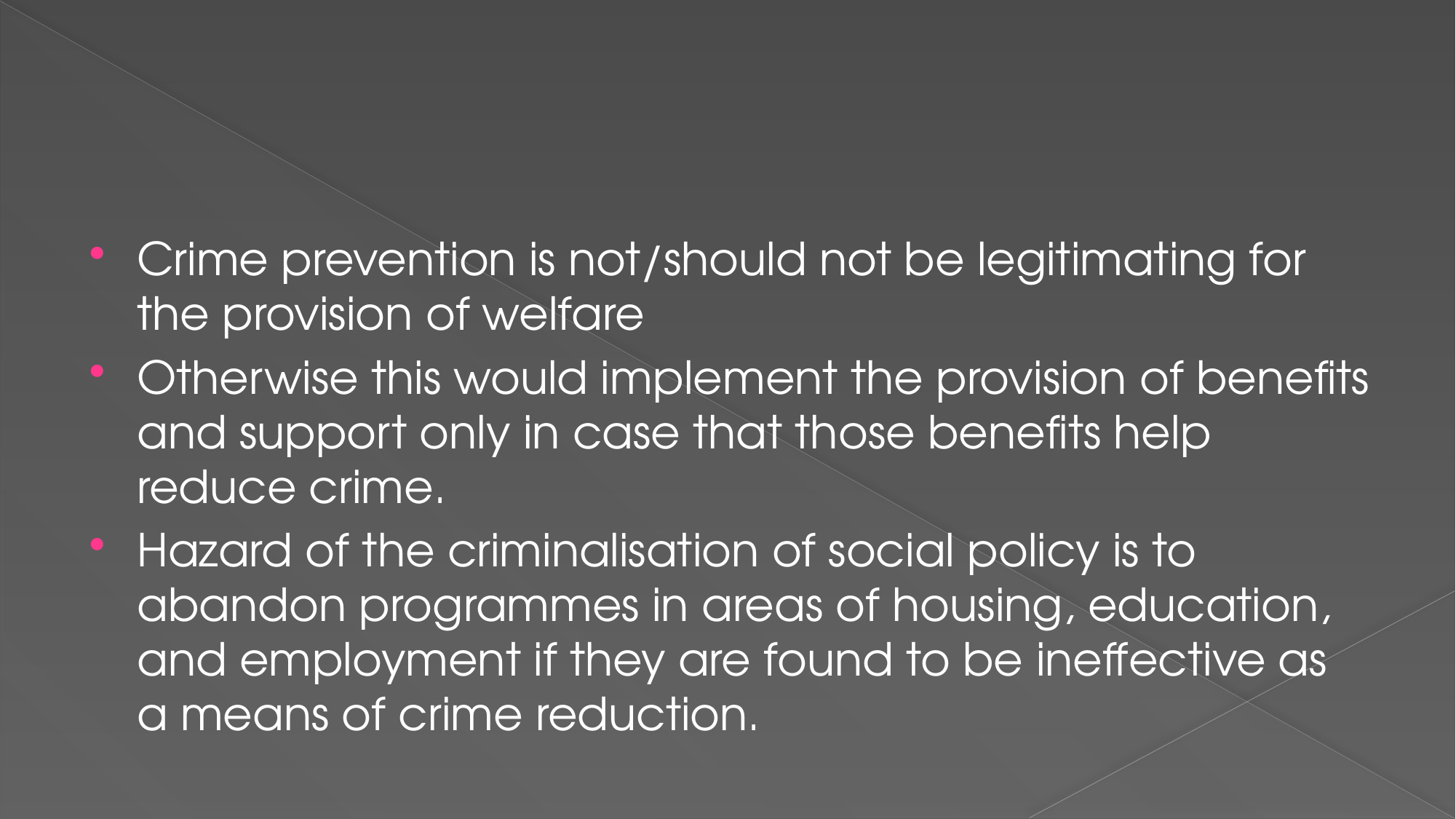

#
Crime prevention is not/should not be legitimating for the provision of welfare
Otherwise this would implement the provision of benefits and support only in case that those benefits help reduce crime.
Hazard of the criminalisation of social policy is to abandon programmes in areas of housing, education, and employment if they are found to be ineffective as a means of crime reduction.